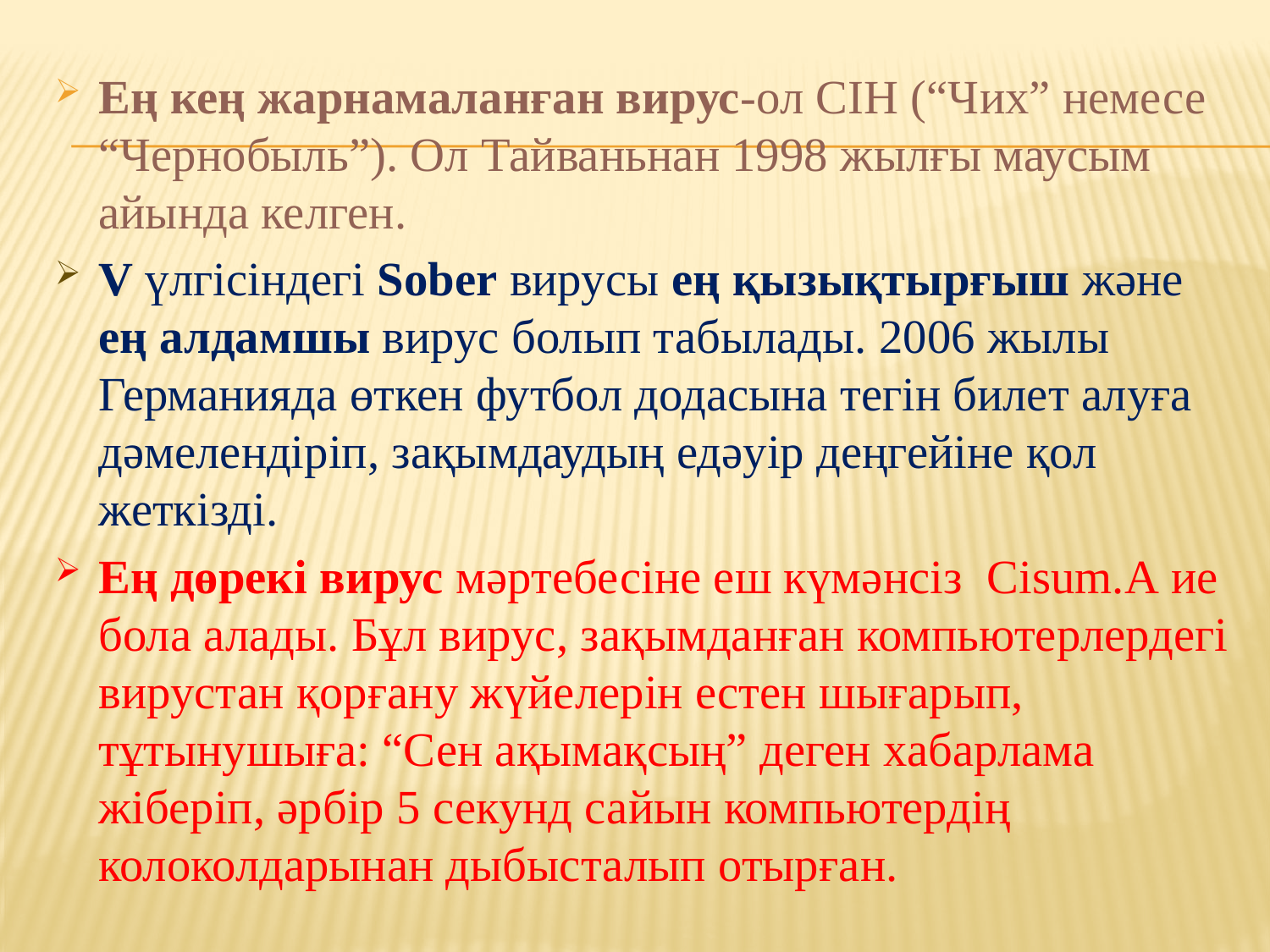

#
Ең кең жарнамаланған вирус-ол СІН (“Чих” немесе “Чернобыль”). Ол Тайваньнан 1998 жылғы маусым айында келген.
V үлгісіндегі Sober вирусы ең қызықтырғыш және ең алдамшы вирус болып табылады. 2006 жылы Германияда өткен футбол додасына тегін билет алуға дәмелендіріп, зақымдаудың едәуір деңгейіне қол жеткізді.
Ең дөрекі вирус мәртебесіне еш күмәнсіз  Cisum.A ие бола алады. Бұл вирус, зақымданған компьютерлердегі вирустан қорғану жүйелерін естен шығарып, тұтынушыға: “Сен ақымақсың” деген хабарлама жіберіп, әрбір 5 секунд сайын компьютердің колоколдарынан дыбысталып отырған.